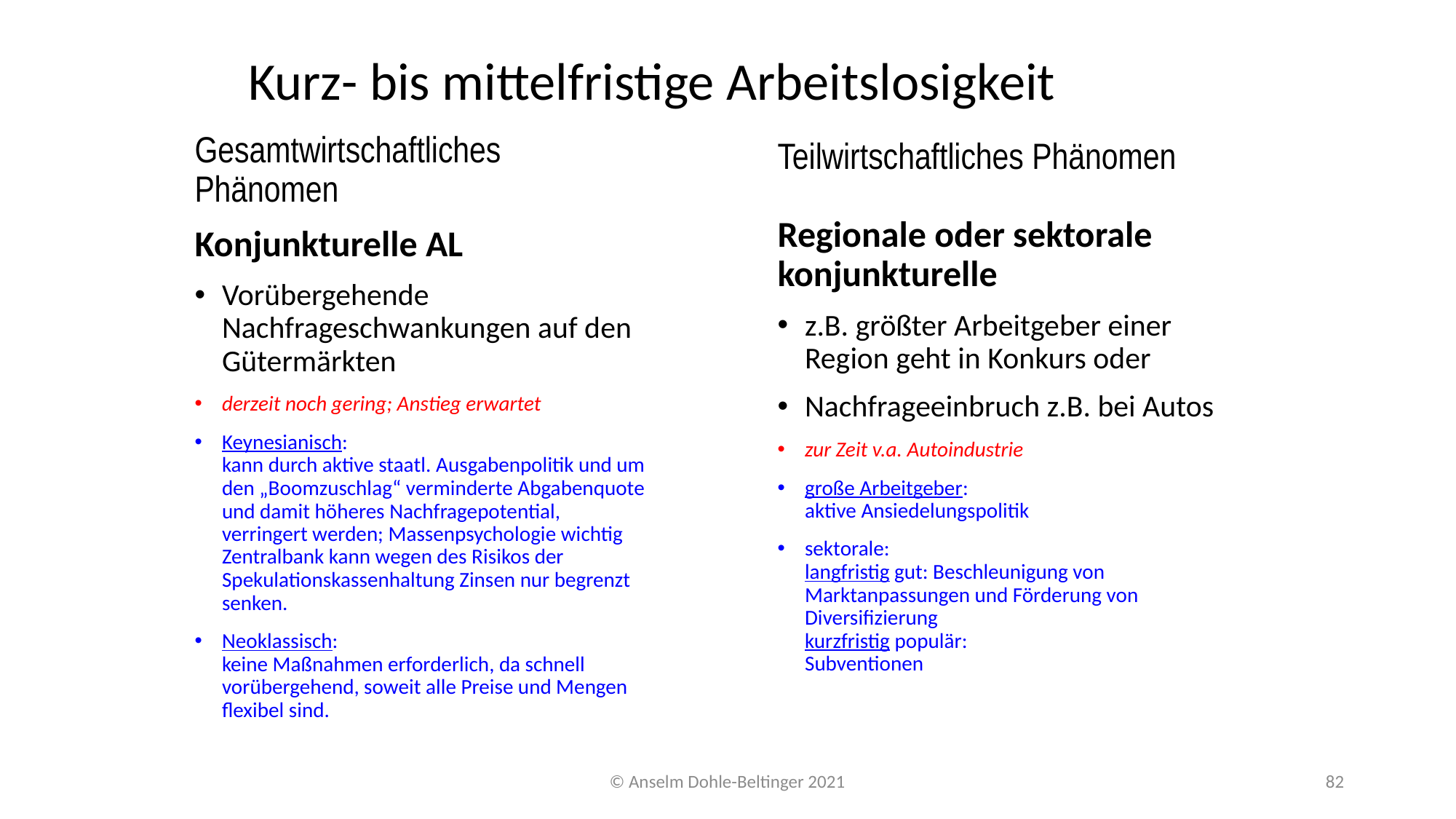

# Kurz- bis mittelfristige Arbeitslosigkeit
Gesamtwirtschaftliches Phänomen
Konjunkturelle AL
Vorübergehende Nachfrageschwan­kungen auf den Gütermärkten
derzeit noch gering; Anstieg erwartet
Keynesianisch:
kann durch aktive staatl. Ausgabenpolitik und um den „Boomzuschlag“ verminderte Abgabenquote und damit höheres Nachfragepotential, verringert werden; Massenpsychologie wichtig
Zentralbank kann wegen des Risikos der Spekulationskassenhaltung Zinsen nur begrenzt senken.
Neoklassisch:
keine Maßnahmen erforderlich, da schnell vorübergehend, soweit alle Preise und Mengen flexibel sind.
Teilwirtschaftliches Phänomen

Regionale oder sektorale konjunkturelle
z.B. größter Arbeitgeber einer Region geht in Konkurs oder
Nachfrageeinbruch z.B. bei Autos
zur Zeit v.a. Autoindustrie
große Arbeitgeber:
aktive Ansiedelungspolitik
sektorale:
langfristig gut: Beschleunigung von Marktanpassungen und Förderung von Diversifizierung
kurzfristig populär:
Subventionen
© Anselm Dohle-Beltinger 2021
82